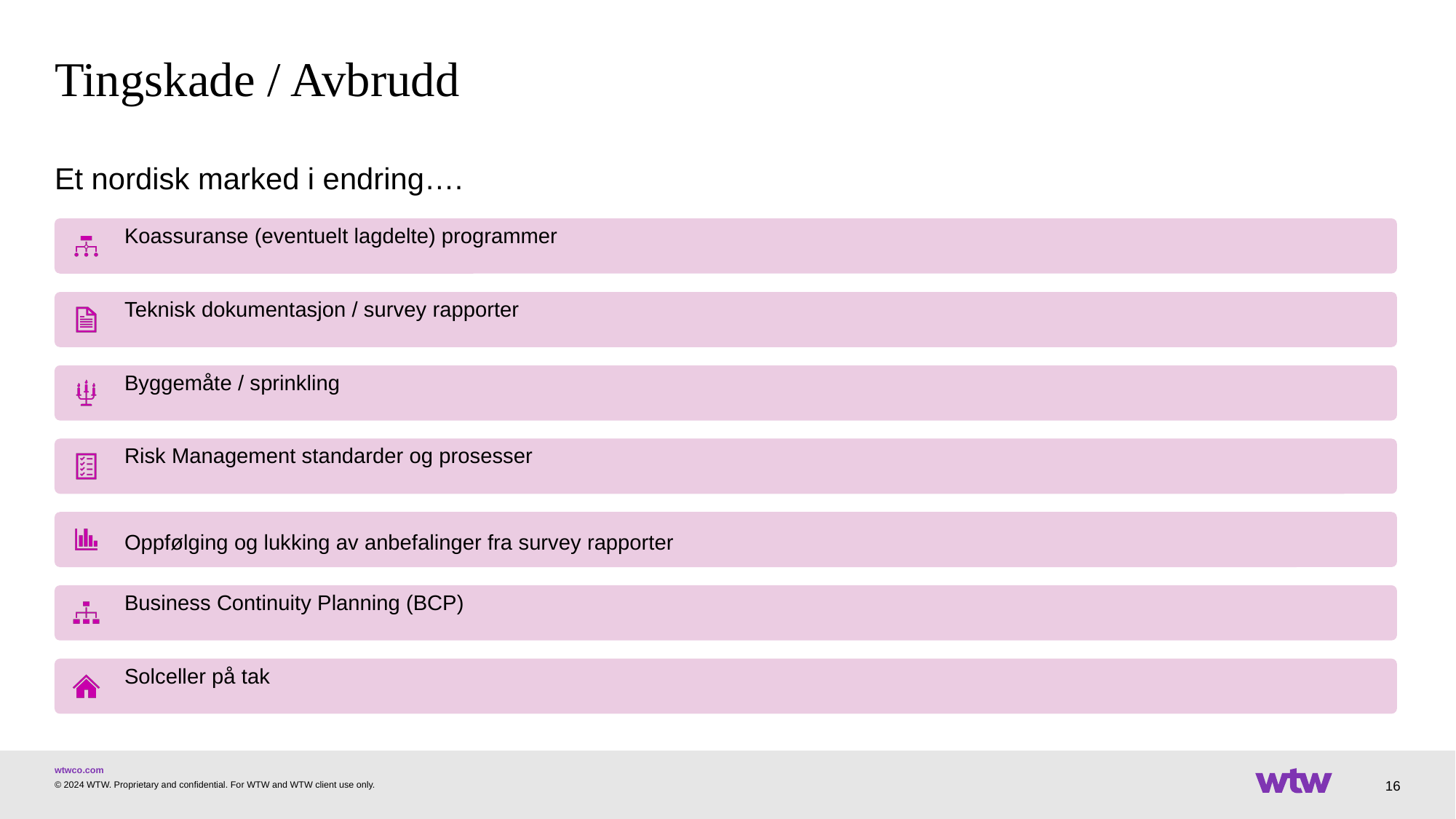

# Tingskade / Avbrudd
Et nordisk marked i endring….
Koassuranse (eventuelt lagdelte) programmer
Teknisk dokumentasjon / survey rapporter
Byggemåte / sprinkling
Risk Management standarder og prosesser
Oppfølging og lukking av anbefalinger fra survey rapporter
Business Continuity Planning (BCP)
Solceller på tak
16
© 2024 WTW. Proprietary and confidential. For WTW and WTW client use only.